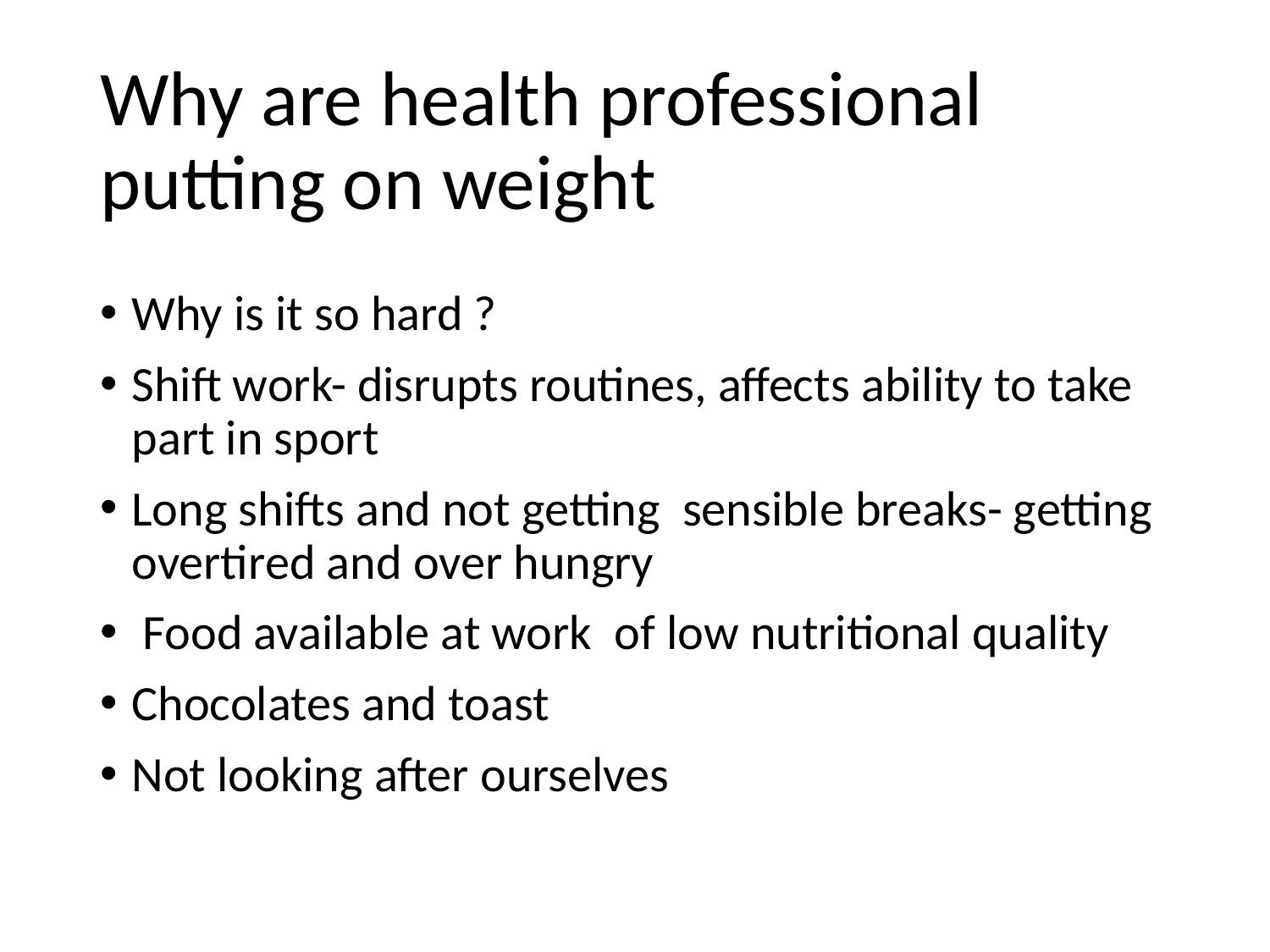

# Why are health professional  putting on weight
Why is it so hard ?
Shift work- disrupts routines, affects ability to take part in sport
Long shifts and not getting  sensible breaks- getting overtired and over hungry
 Food available at work  of low nutritional quality
Chocolates and toast
Not looking after ourselves